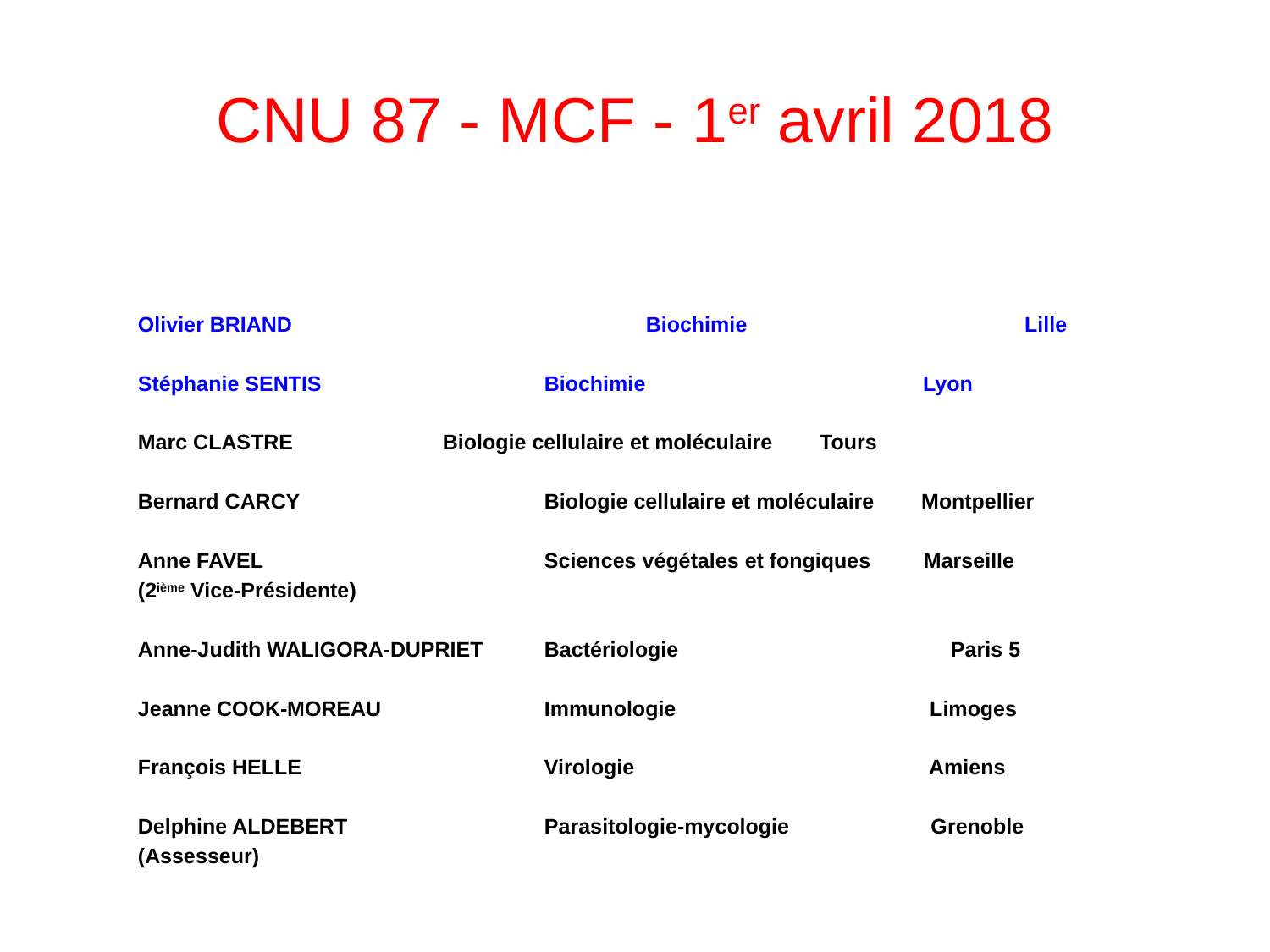

# CNU 87 - MCF - 1er avril 2018

Olivier BRIAND				Biochimie                                               Lille

Stéphanie SENTIS              		Biochimie                                               Lyon

Marc CLASTRE                         	Biologie cellulaire et moléculaire        Tours

Bernard CARCY                          	Biologie cellulaire et moléculaire        Montpellier

Anne FAVEL                                 	Sciences végétales et fongiques         Marseille
(2ième Vice-Présidente)

Anne-Judith WALIGORA-DUPRIET 	Bactériologie                             	Paris 5

Jeanne COOK-MOREAU             	Immunologie                                           Limoges

François HELLE                          	Virologie                                                  Amiens

Delphine ALDEBERT                  	Parasitologie-mycologie                        Grenoble
(Assesseur)